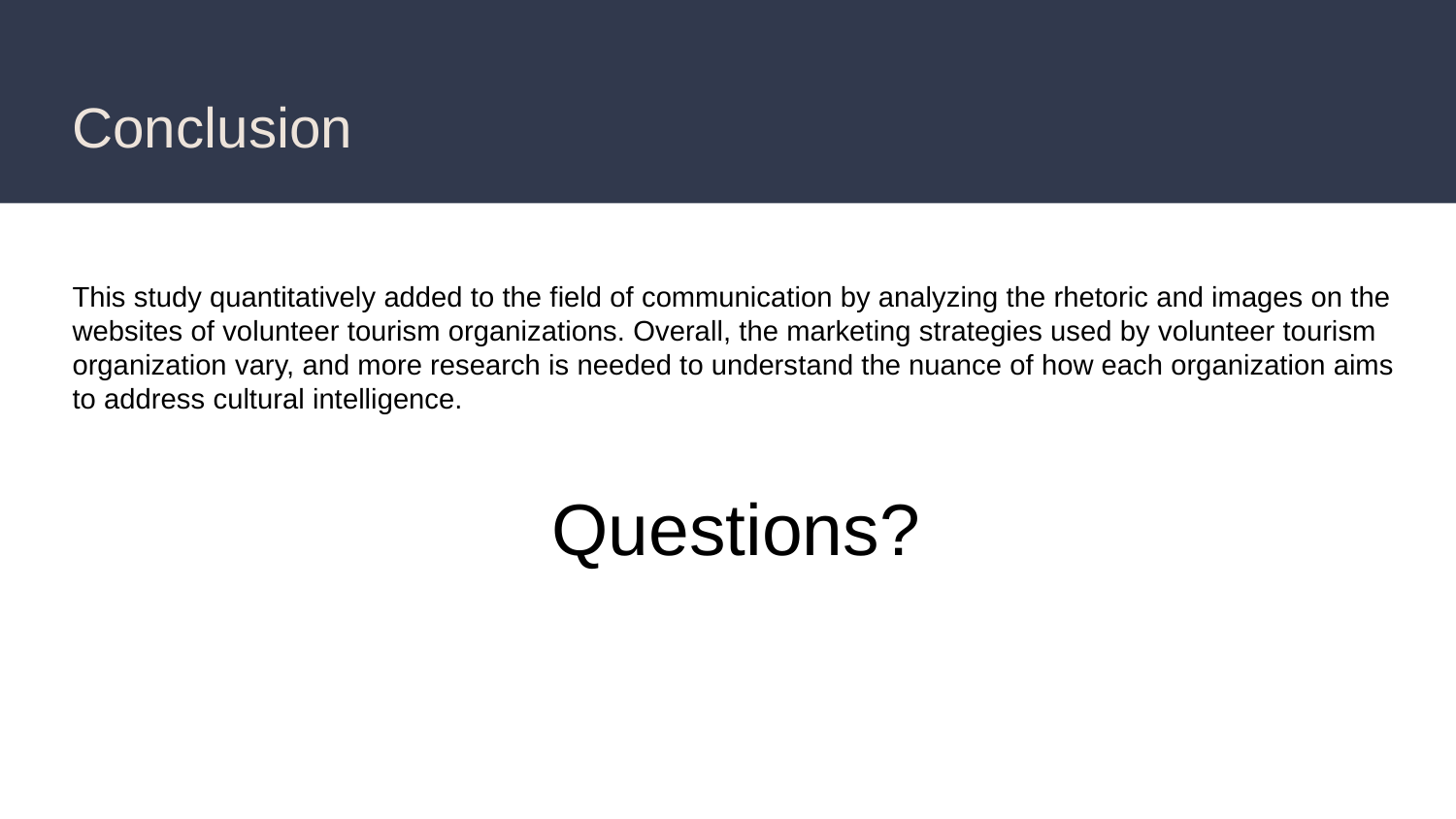

# Conclusion
This study quantitatively added to the field of communication by analyzing the rhetoric and images on the websites of volunteer tourism organizations. Overall, the marketing strategies used by volunteer tourism organization vary, and more research is needed to understand the nuance of how each organization aims to address cultural intelligence.

Questions?